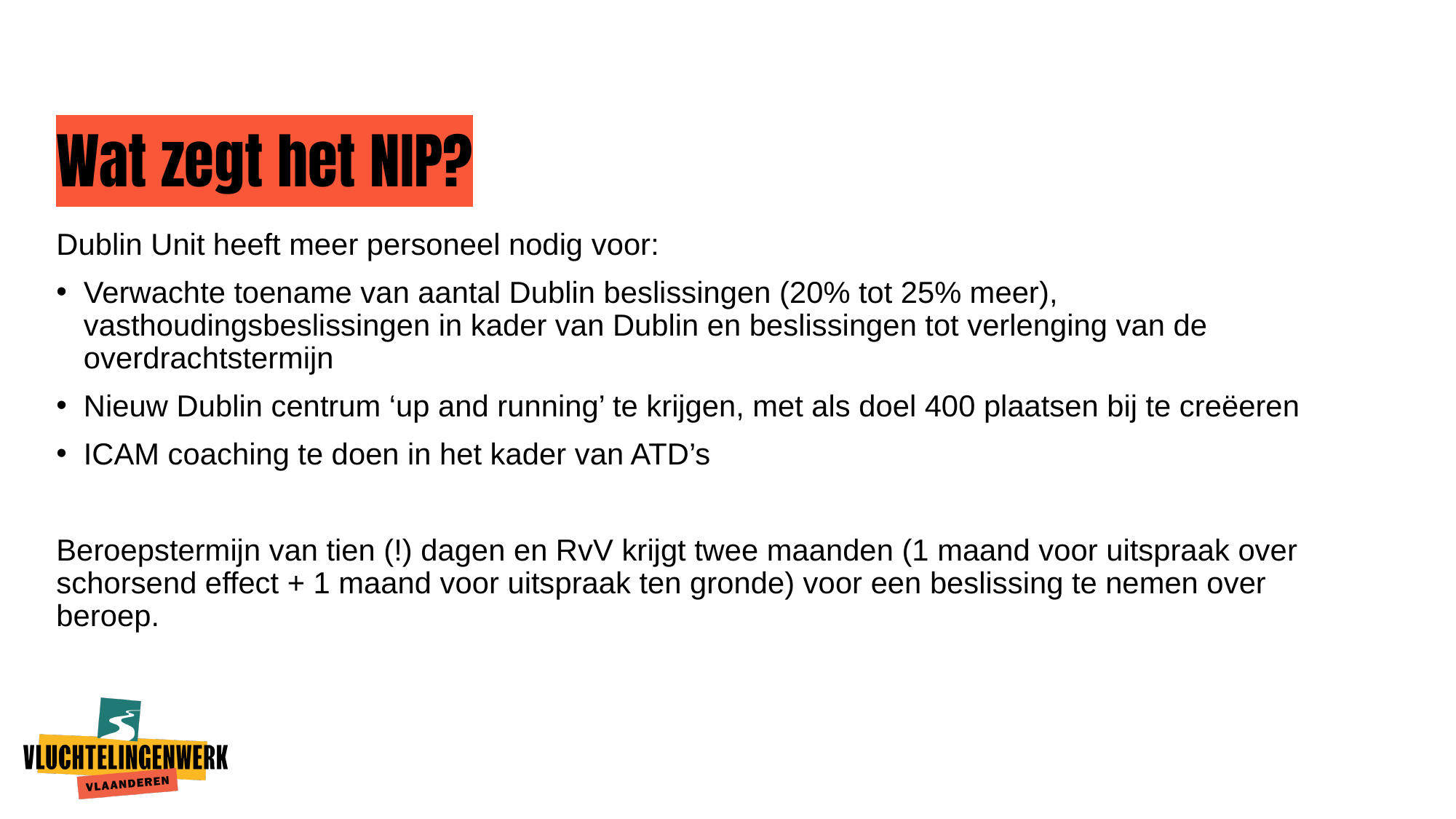

# Wat zegt het NIP?
Dublin Unit heeft meer personeel nodig voor:
Verwachte toename van aantal Dublin beslissingen (20% tot 25% meer), vasthoudingsbeslissingen in kader van Dublin en beslissingen tot verlenging van de overdrachtstermijn
Nieuw Dublin centrum ‘up and running’ te krijgen, met als doel 400 plaatsen bij te creëeren
ICAM coaching te doen in het kader van ATD’s

Beroepstermijn van tien (!) dagen en RvV krijgt twee maanden (1 maand voor uitspraak over schorsend effect + 1 maand voor uitspraak ten gronde) voor een beslissing te nemen over beroep.